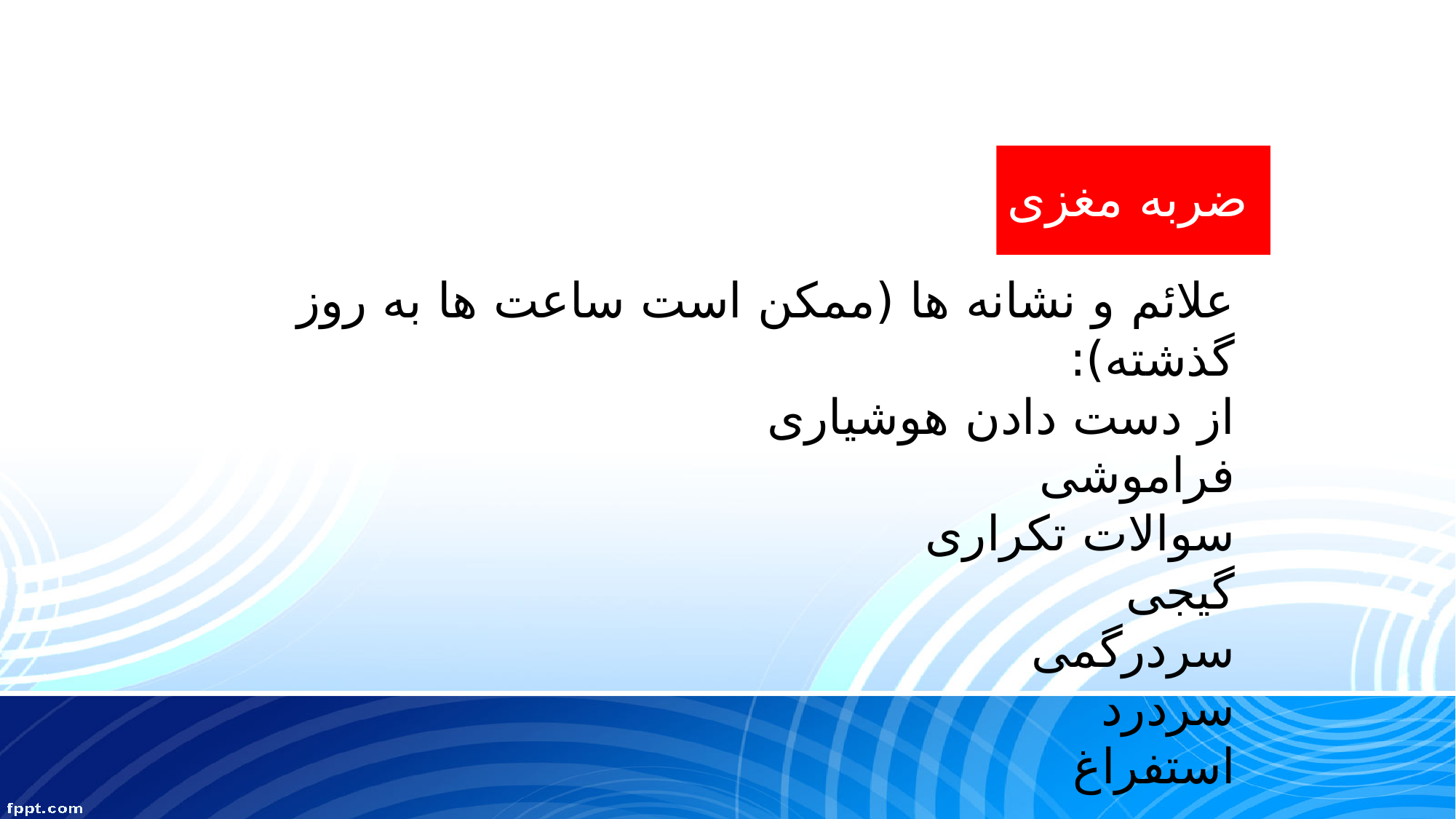

# ضربه مغزی
علائم و نشانه ها (ممکن است ساعت ها به روز گذشته):
از دست دادن هوشیاری
فراموشی
سوالات تکراری
گیجی
سردرگمی
سردرد
استفراغ